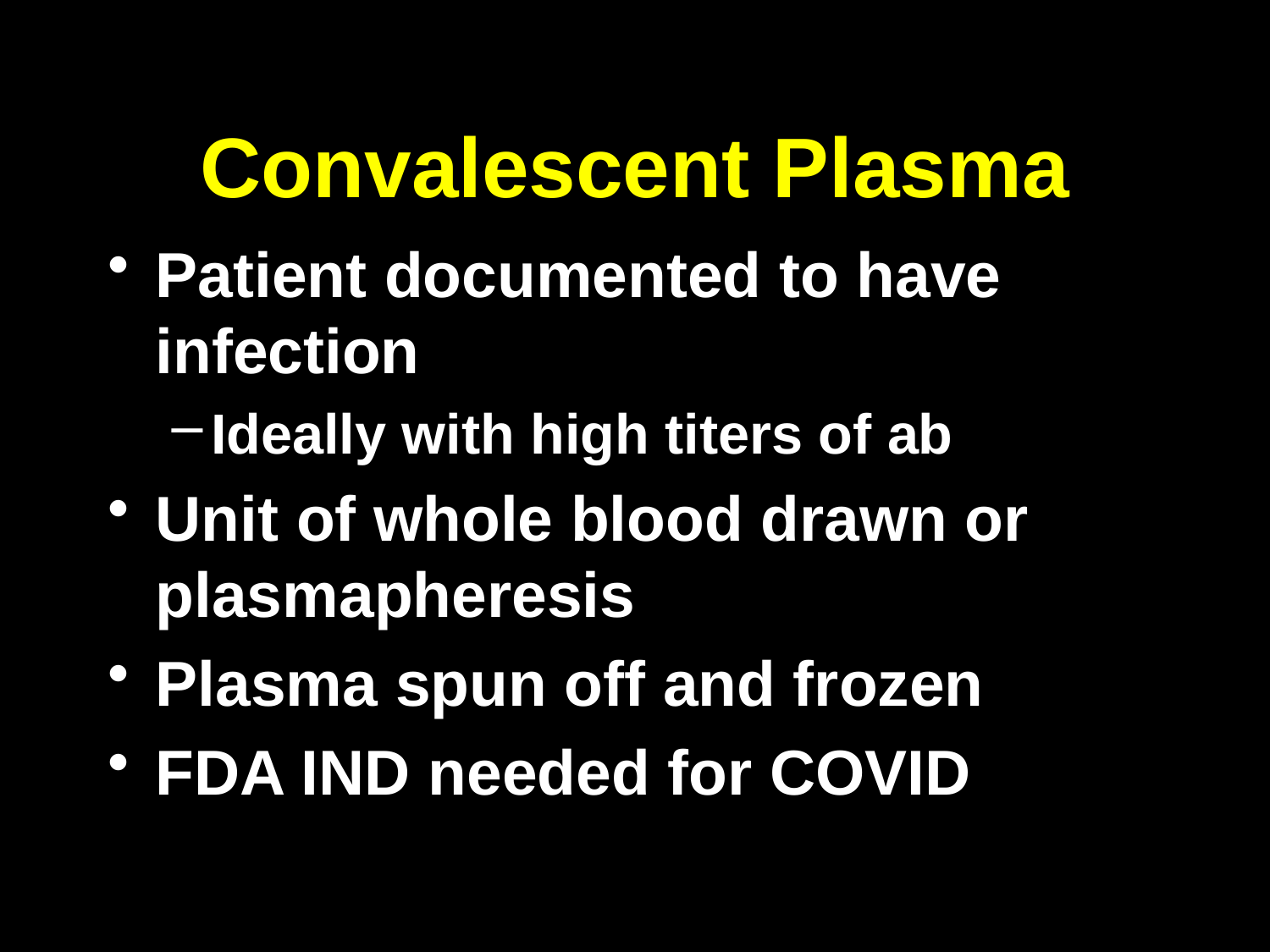

# Convalescent Plasma
Patient documented to have infection
Ideally with high titers of ab
Unit of whole blood drawn or plasmapheresis
Plasma spun off and frozen
FDA IND needed for COVID